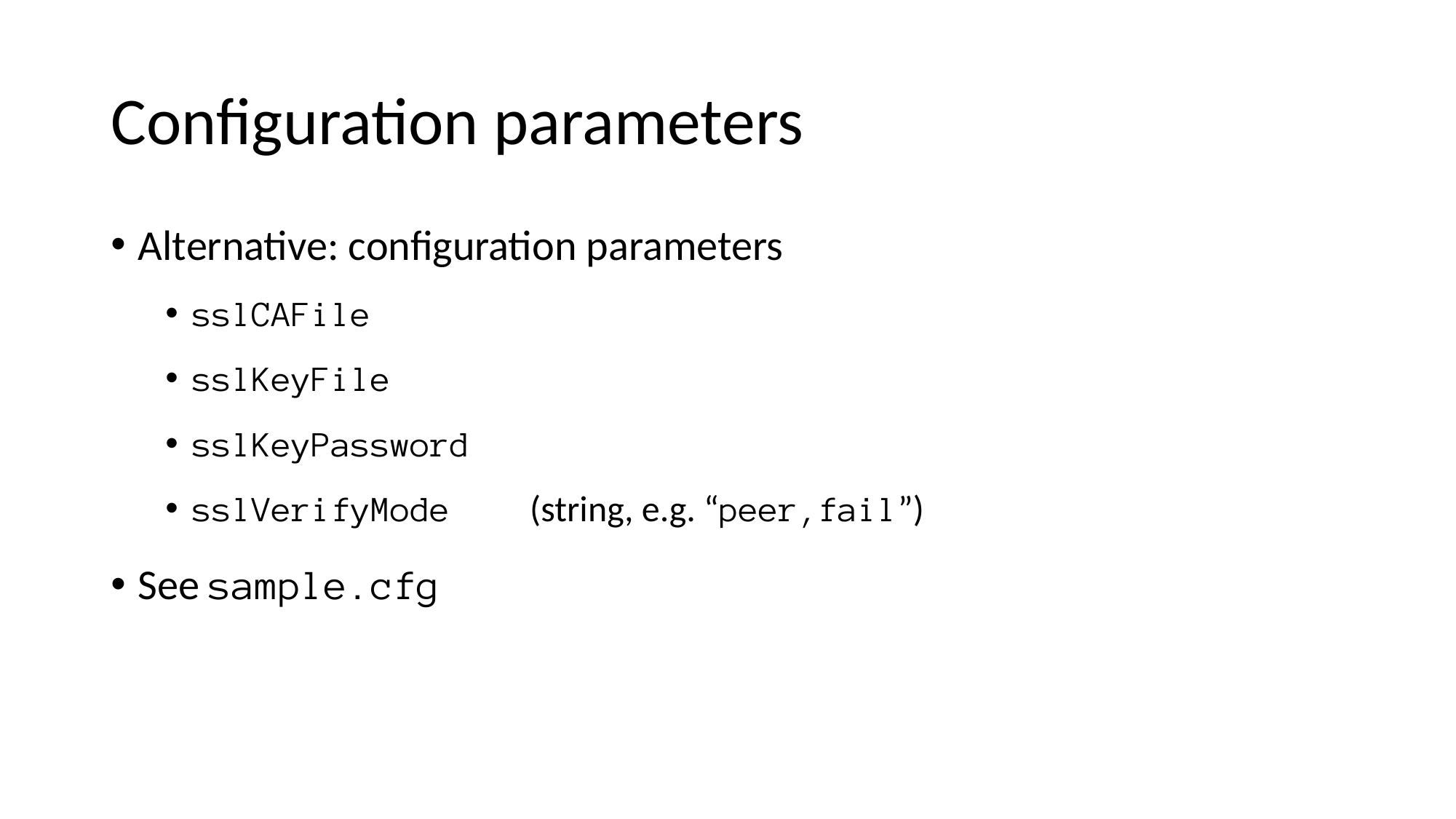

# Configuration parameters
Alternative: configuration parameters
sslCAFile
sslKeyFile
sslKeyPassword
sslVerifyMode    (string, e.g. “peer,fail”)
See sample.cfg